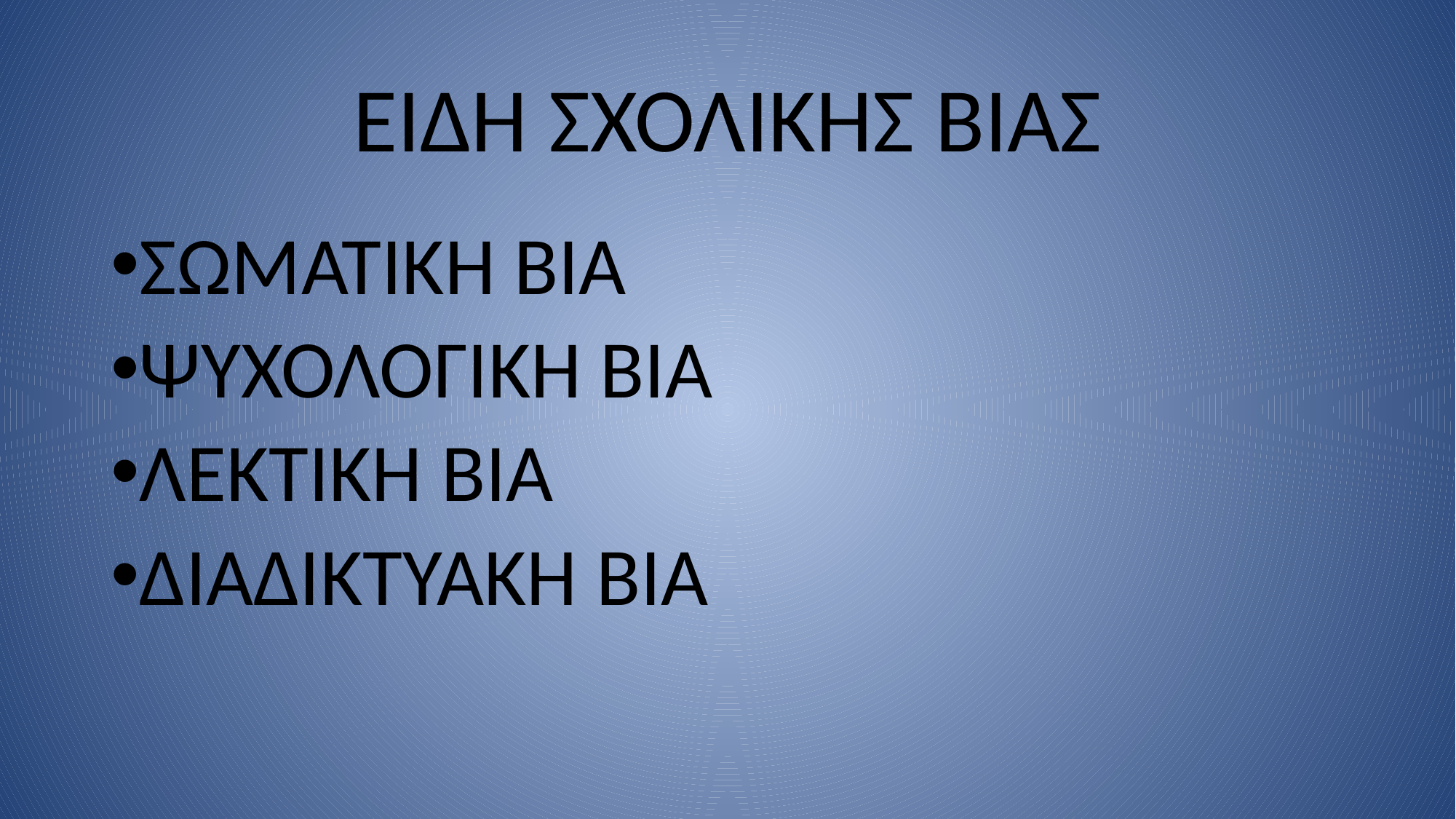

# ΕΙΔΗ ΣΧΟΛΙΚΗΣ ΒΙΑΣ
ΣΩΜΑΤΙΚΗ ΒΙΑ
ΨΥΧΟΛΟΓΙΚΗ ΒΙΑ
ΛΕΚΤΙΚΗ ΒΙΑ
ΔΙΑΔΙΚΤΥΑΚΗ ΒΙΑ